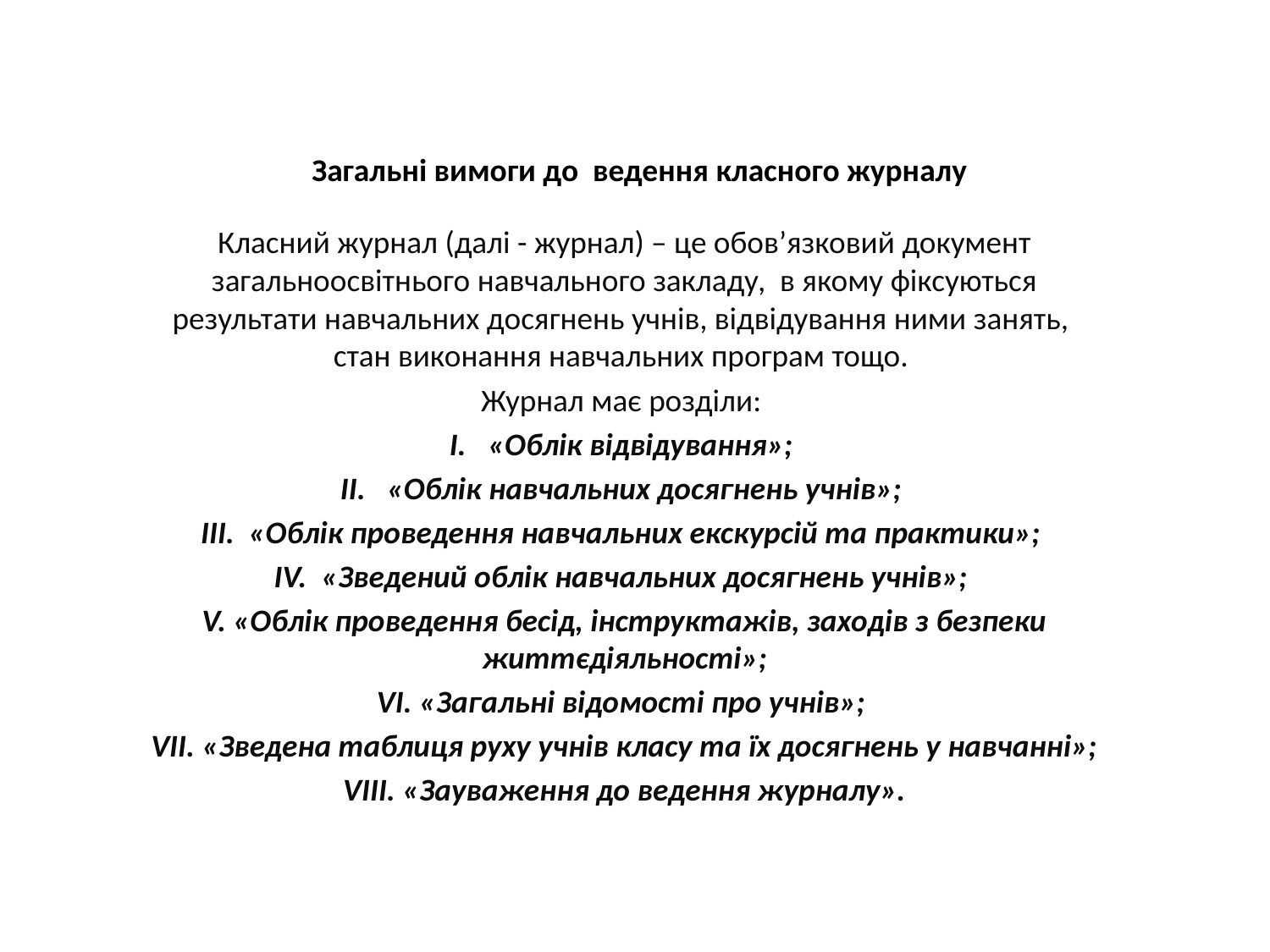

# Загальні вимоги до  ведення класного журналу
Класний журнал (далі - журнал) – це обов’язковий документ загальноосвітнього навчального закладу,  в якому фіксуються результати навчальних досягнень учнів, відвідування ними занять,  стан виконання навчальних програм тощо.
Журнал має розділи:
І.   «Облік відвідування»;
II.   «Облік навчальних досягнень учнів»;
III.  «Облік проведення навчальних екскурсій та практики»;
IV.  «Зведений облік навчальних досягнень учнів»;
V. «Облік проведення бесід, інструктажів, заходів з безпеки життєдіяльності»;
VI. «Загальні відомості про учнів»;
VII. «Зведена таблиця руху учнів класу та їх досягнень у навчанні»;
VIII. «Зауваження до ведення журналу».